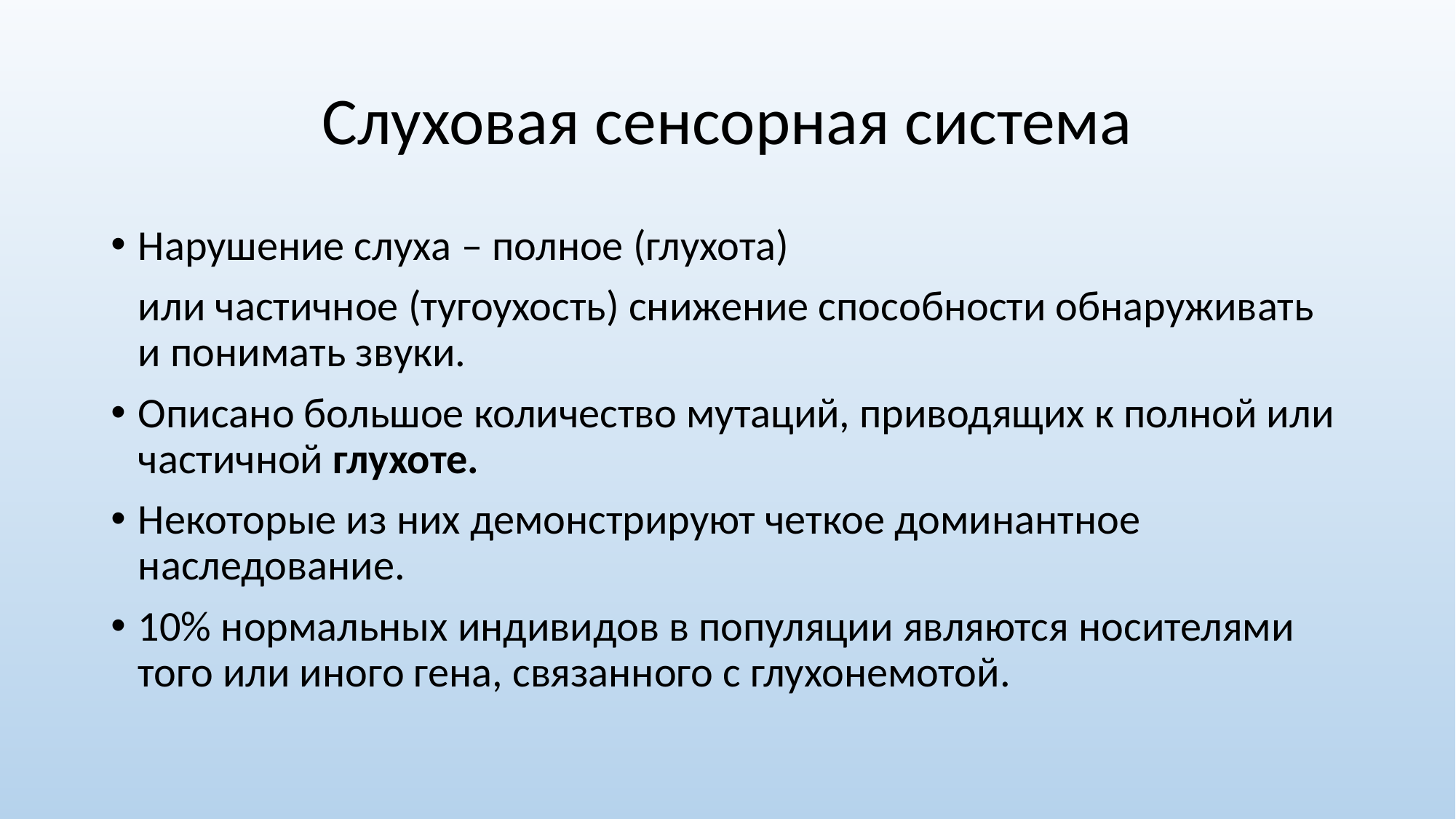

# Слуховая сенсорная система
Нарушение слуха – полное (глухота)
	или частичное (тугоухость) снижение способности обнаруживать и понимать звуки.
Описано большое количество мутаций, приводящих к полной или частичной глухоте.
Некоторые из них демонстрируют четкое доминантное наследование.
10% нормальных индивидов в популяции являются носителями того или иного гена, связанного с глухонемотой.